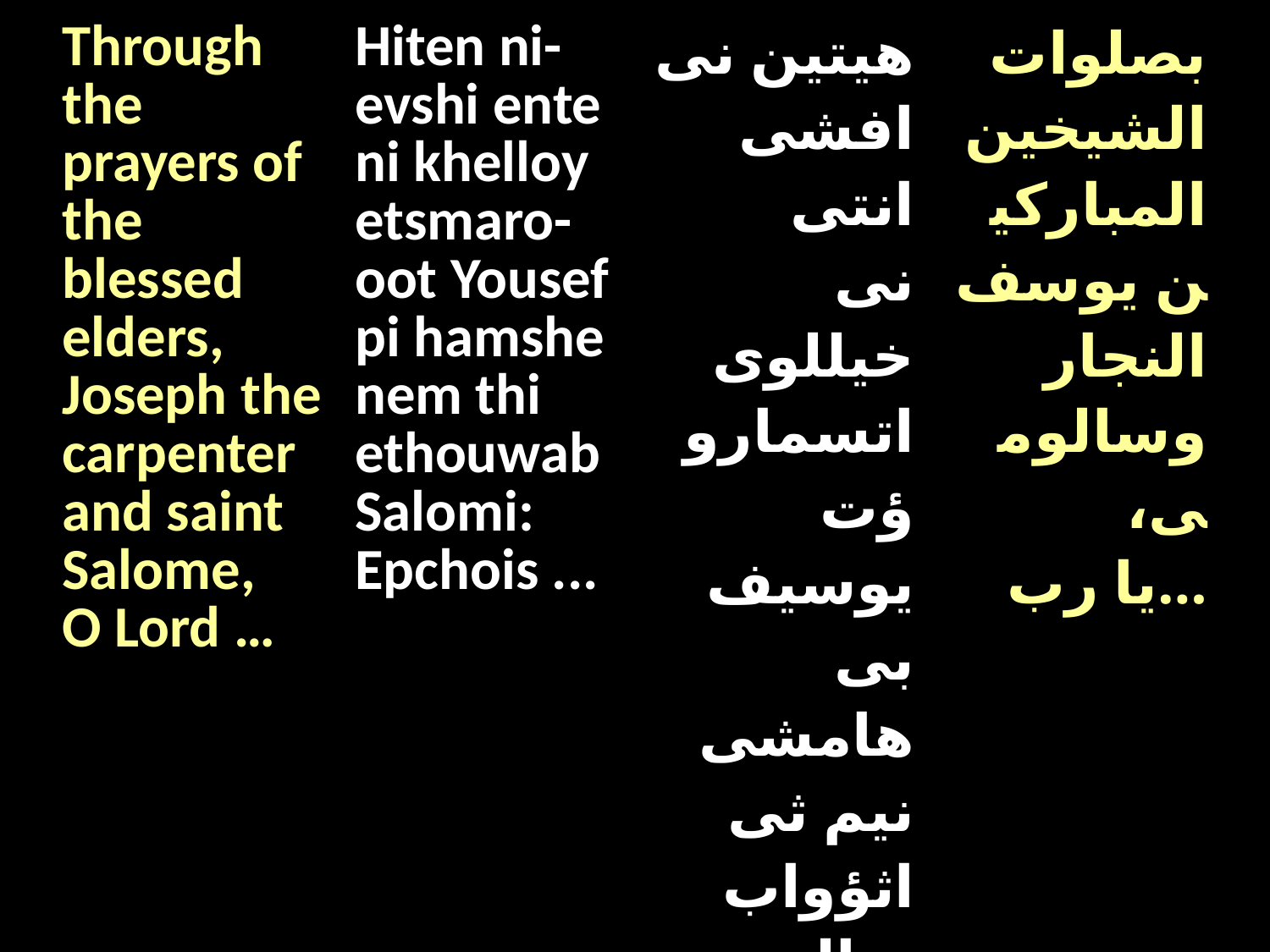

| Through the prayers of the blessed elders, Joseph the carpenter and saint Salome, O Lord … | Hiten ni-evshi ente ni khelloy etsmaro-oot Yousef pi hamshe nem thi ethouwab Salomi: Epchois ... | هيتين نى افشى انتى نى خيللوى اتسماروؤت يوسيف بى هامشى نيم ثى اثؤواب سالومى ابشويس ... | بصلوات الشيخين المباركين يوسف النجار وسالومى، يا رب… |
| --- | --- | --- | --- |